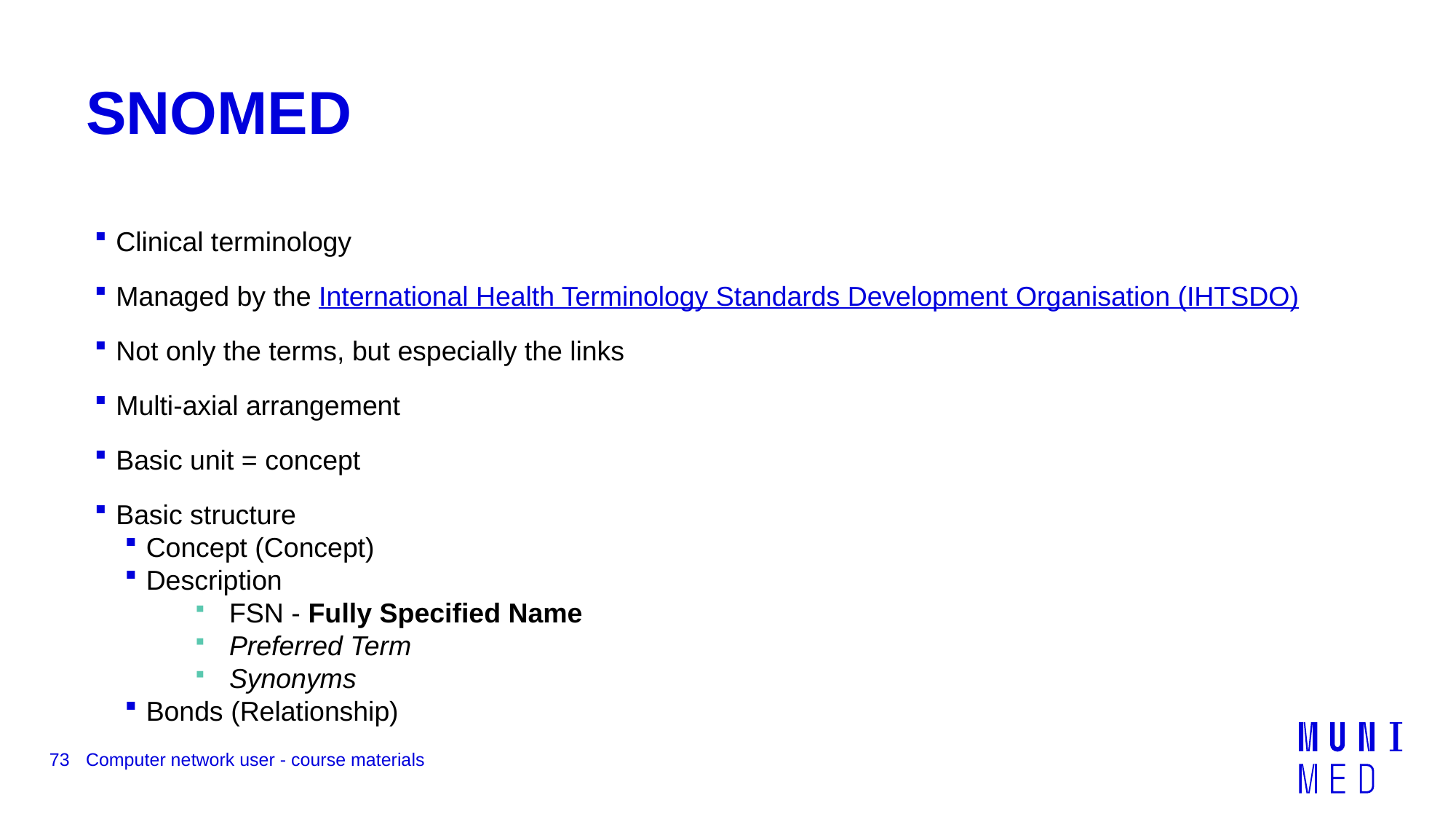

# SNOMED
Clinical terminology
Managed by the International Health Terminology Standards Development Organisation (IHTSDO)
Not only the terms, but especially the links
Multi-axial arrangement
Basic unit = concept
Basic structure
Concept (Concept)
Description
FSN - Fully Specified Name
Preferred Term
Synonyms
Bonds (Relationship)
73
Computer network user - course materials